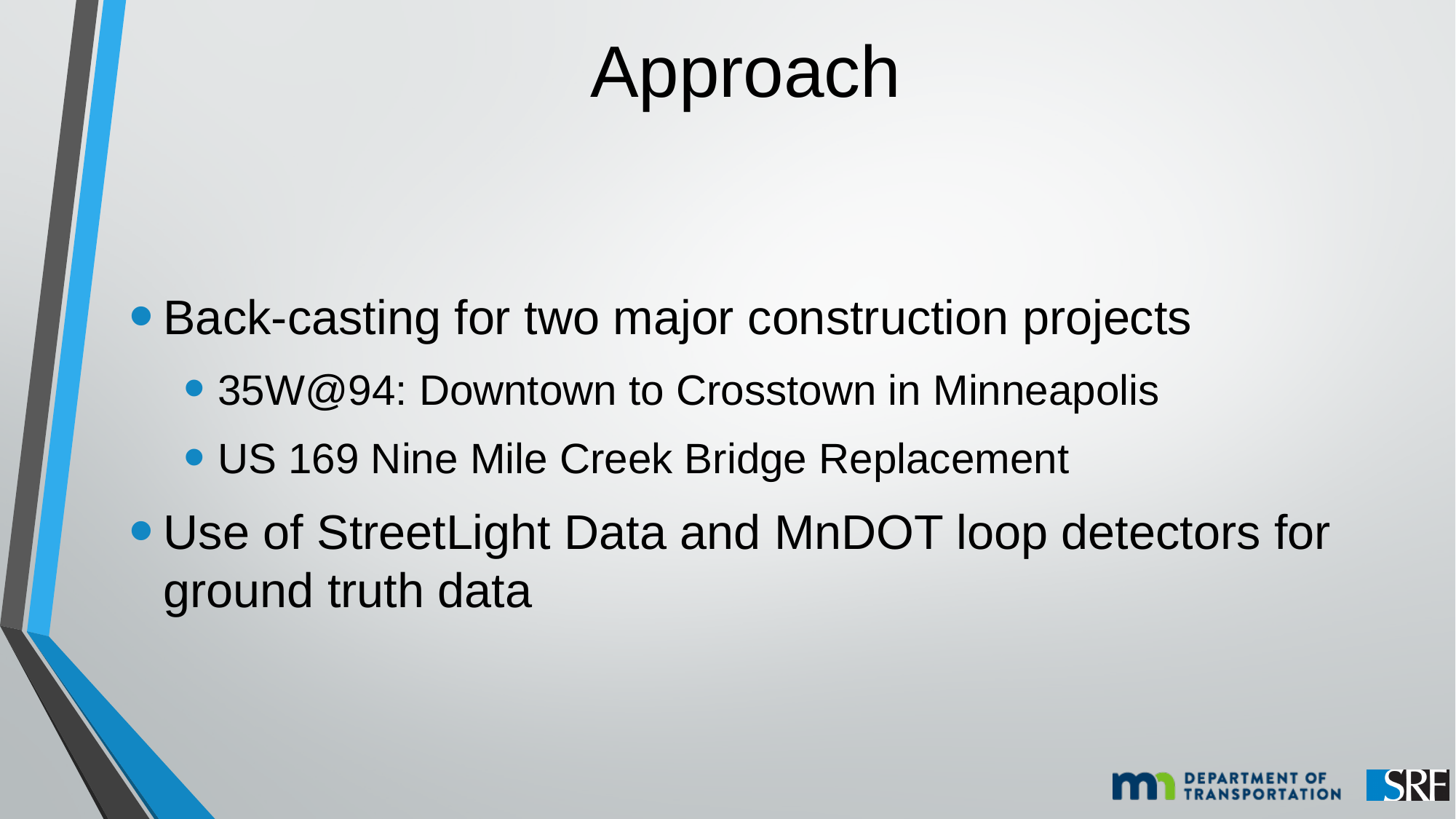

# Approach
Back-casting for two major construction projects
35W@94: Downtown to Crosstown in Minneapolis
US 169 Nine Mile Creek Bridge Replacement
Use of StreetLight Data and MnDOT loop detectors for ground truth data